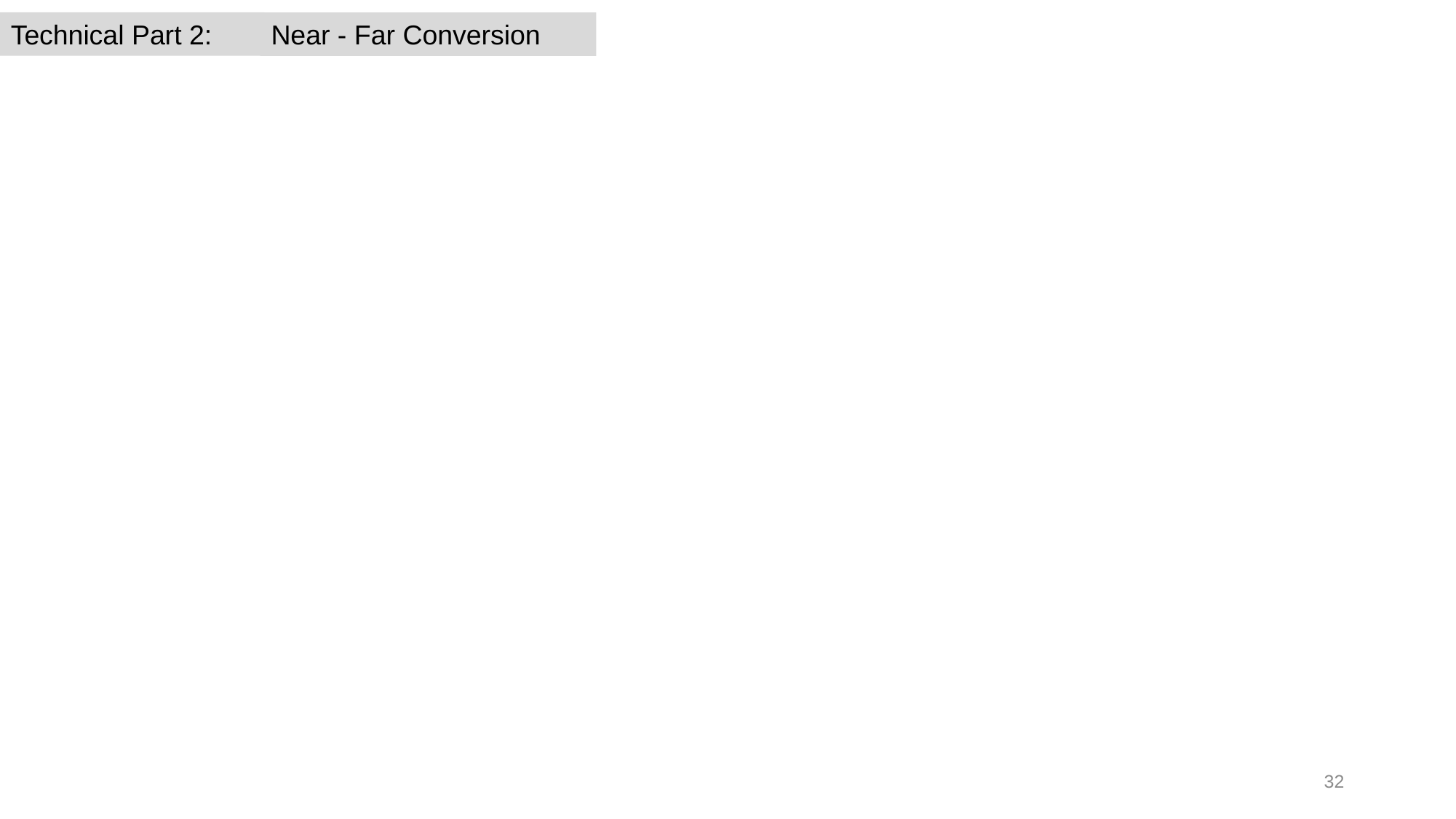

Technical Part 2:
Near - Far Conversion

32